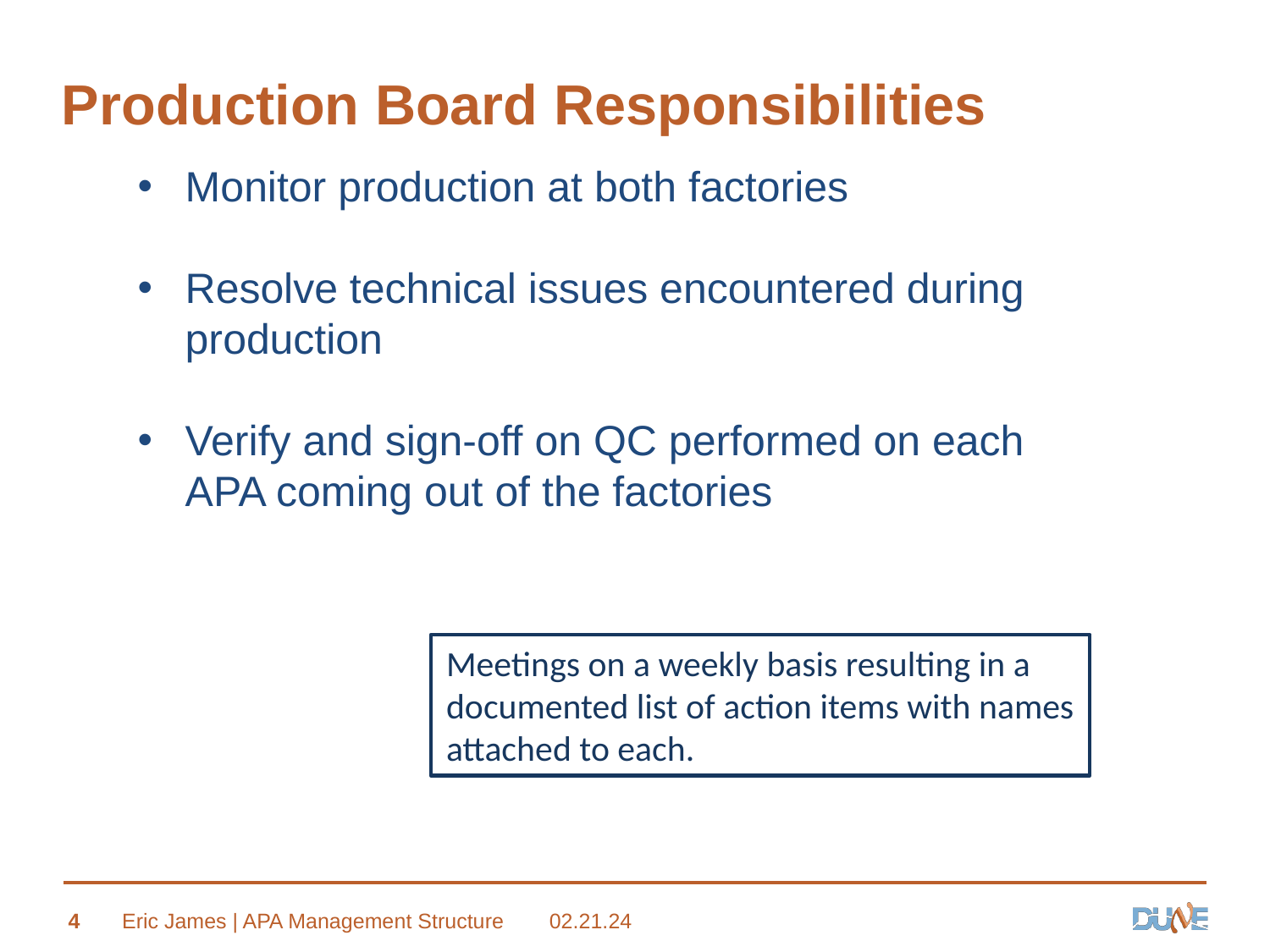

# Production Board Responsibilities
Monitor production at both factories

Resolve technical issues encountered during production

Verify and sign-off on QC performed on each APA coming out of the factories

Meetings on a weekly basis resulting in a documented list of action items with names attached to each.
4
Eric James | APA Management Structure
02.21.24